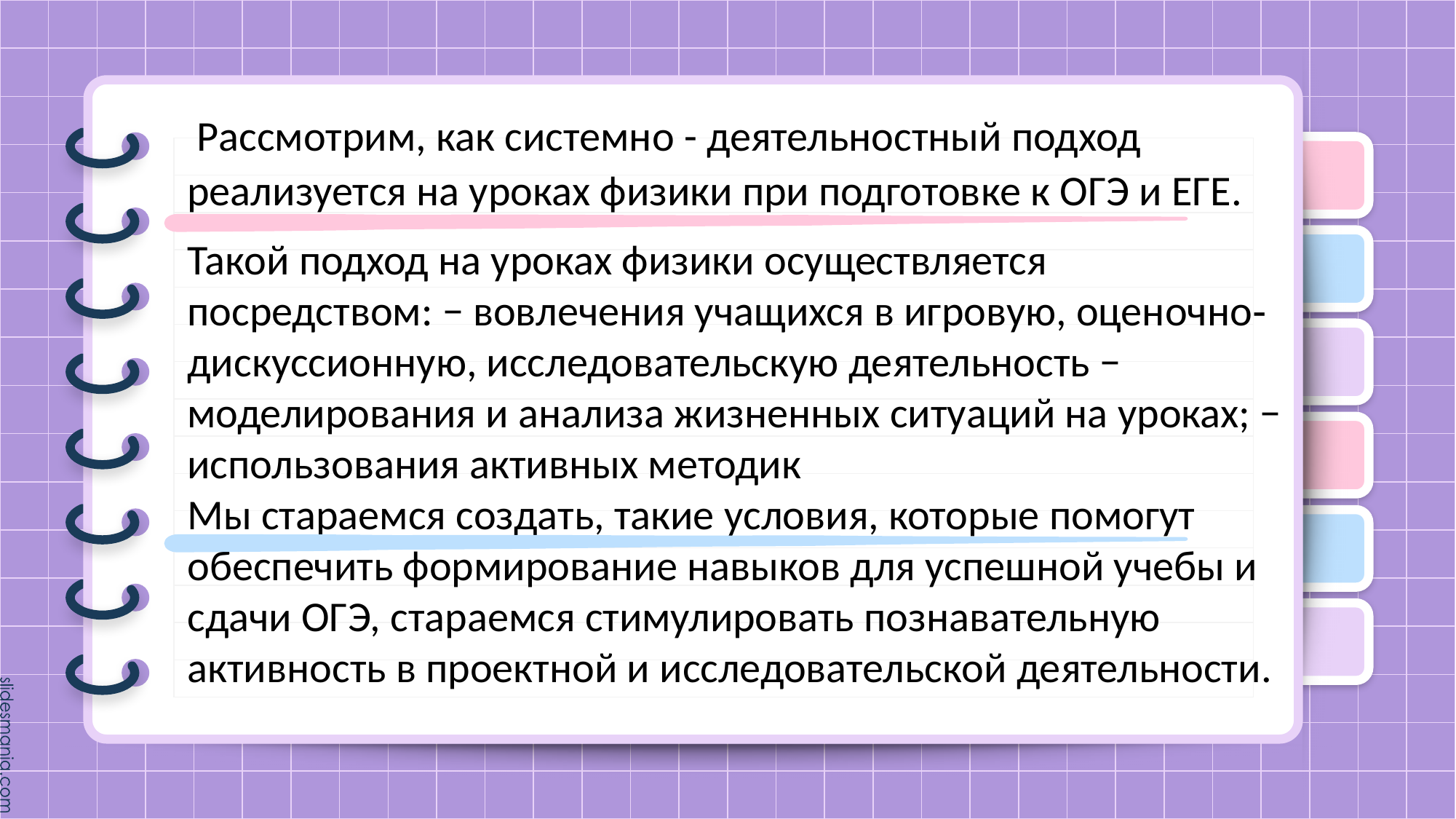

Рассмотрим, как системно - деятельностный подход реализуется на уроках физики при подготовке к ОГЭ и ЕГЕ.

Такой подход на уроках физики осуществляется посредством: − вовлечения учащихся в игровую, оценочно‐дискуссионную, исследовательскую деятельность − моделирования и анализа жизненных ситуаций на уроках; − использования активных методик
Мы стараемся создать, такие условия, которые помогут обеспечить формирование навыков для успешной учебы и сдачи ОГЭ, стараемся стимулировать познавательную активность в проектной и исследовательской деятельности.